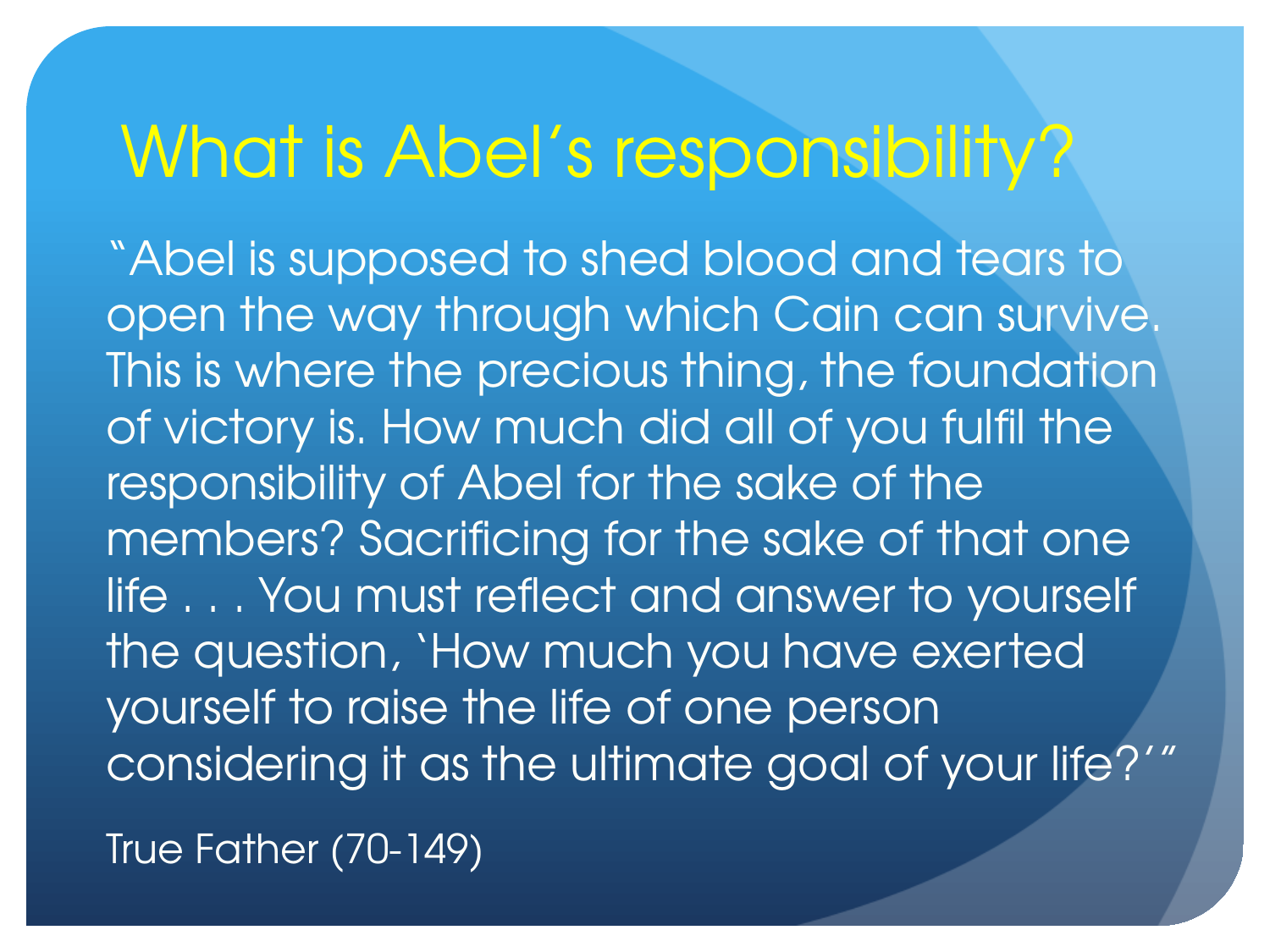

# What is Abel’s responsibility?
	“Abel is supposed to shed blood and tears to open the way through which Cain can survive. This is where the precious thing, the foundation of victory is. How much did all of you fulfil the responsibility of Abel for the sake of the members? Sacrificing for the sake of that one life . . . You must reflect and answer to yourself the question, ‘How much you have exerted yourself to raise the life of one person considering it as the ultimate goal of your life?’”
 					True Father (70-149)